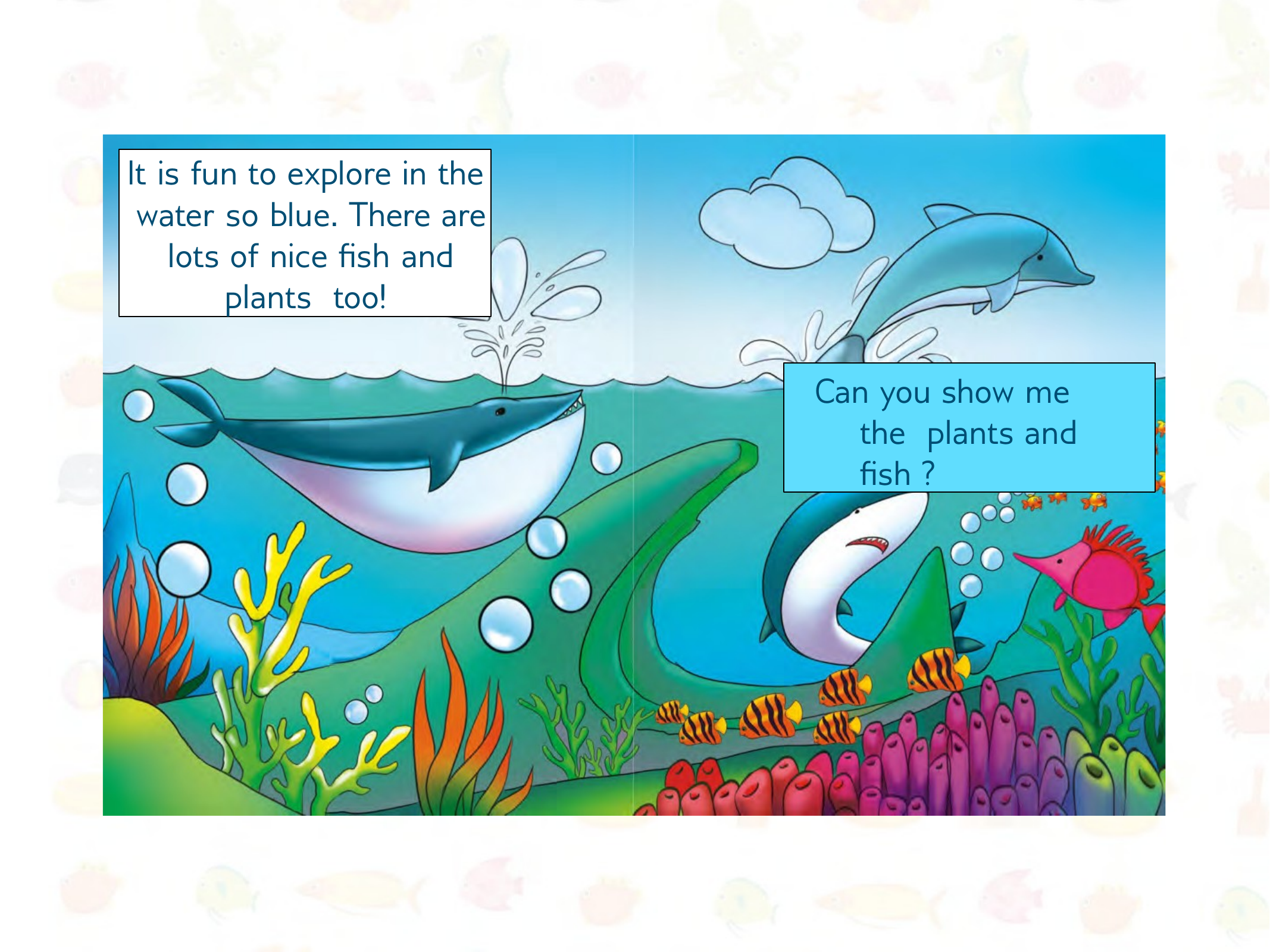

It is fun to explore in the  water so blue. There are  lots of nice fish and plants  too!
Can you show me the  plants and fish ?